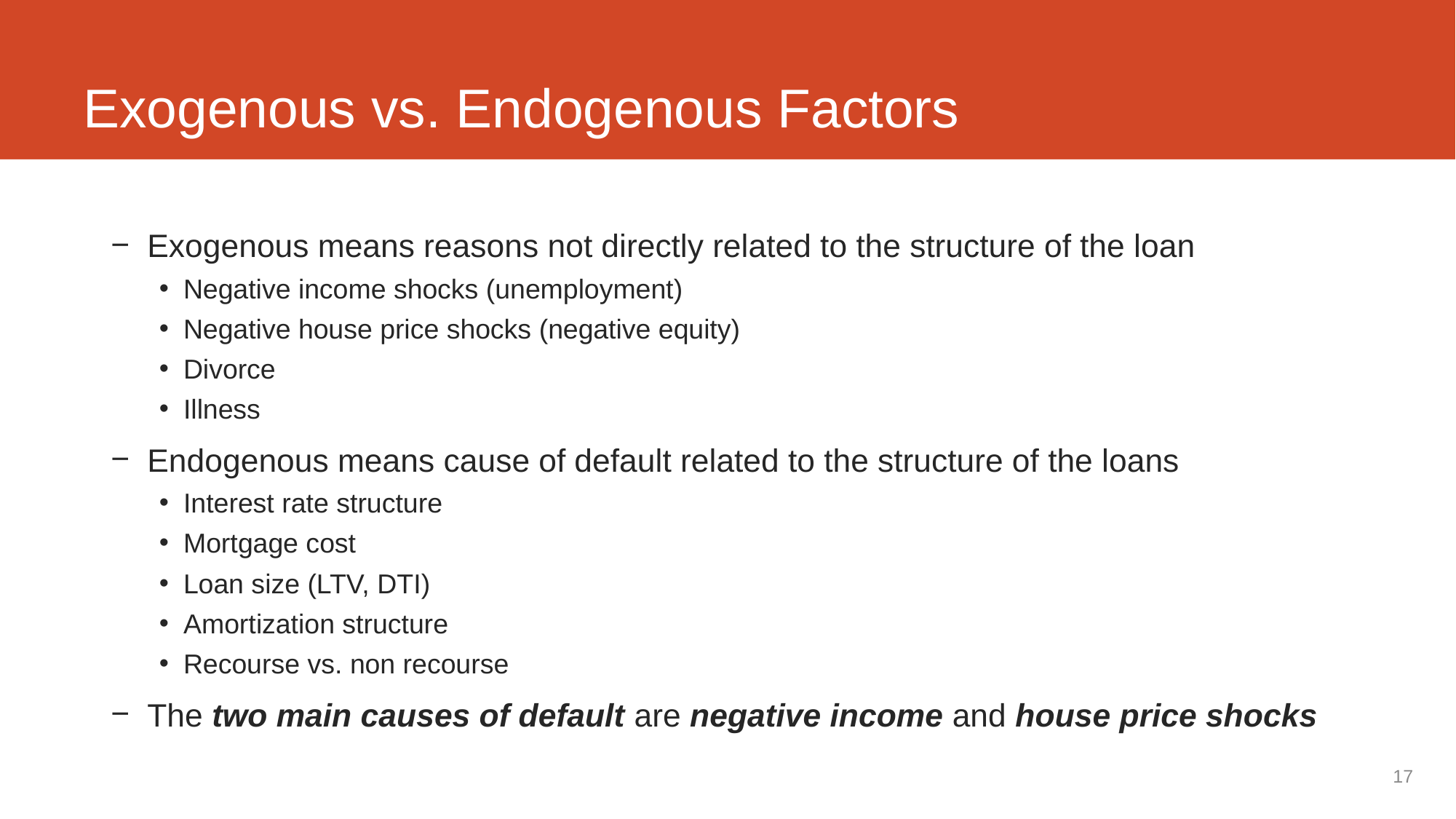

# Exogenous vs. Endogenous Factors
Exogenous means reasons not directly related to the structure of the loan
Negative income shocks (unemployment)
Negative house price shocks (negative equity)
Divorce
Illness
Endogenous means cause of default related to the structure of the loans
Interest rate structure
Mortgage cost
Loan size (LTV, DTI)
Amortization structure
Recourse vs. non recourse
The two main causes of default are negative income and house price shocks
17